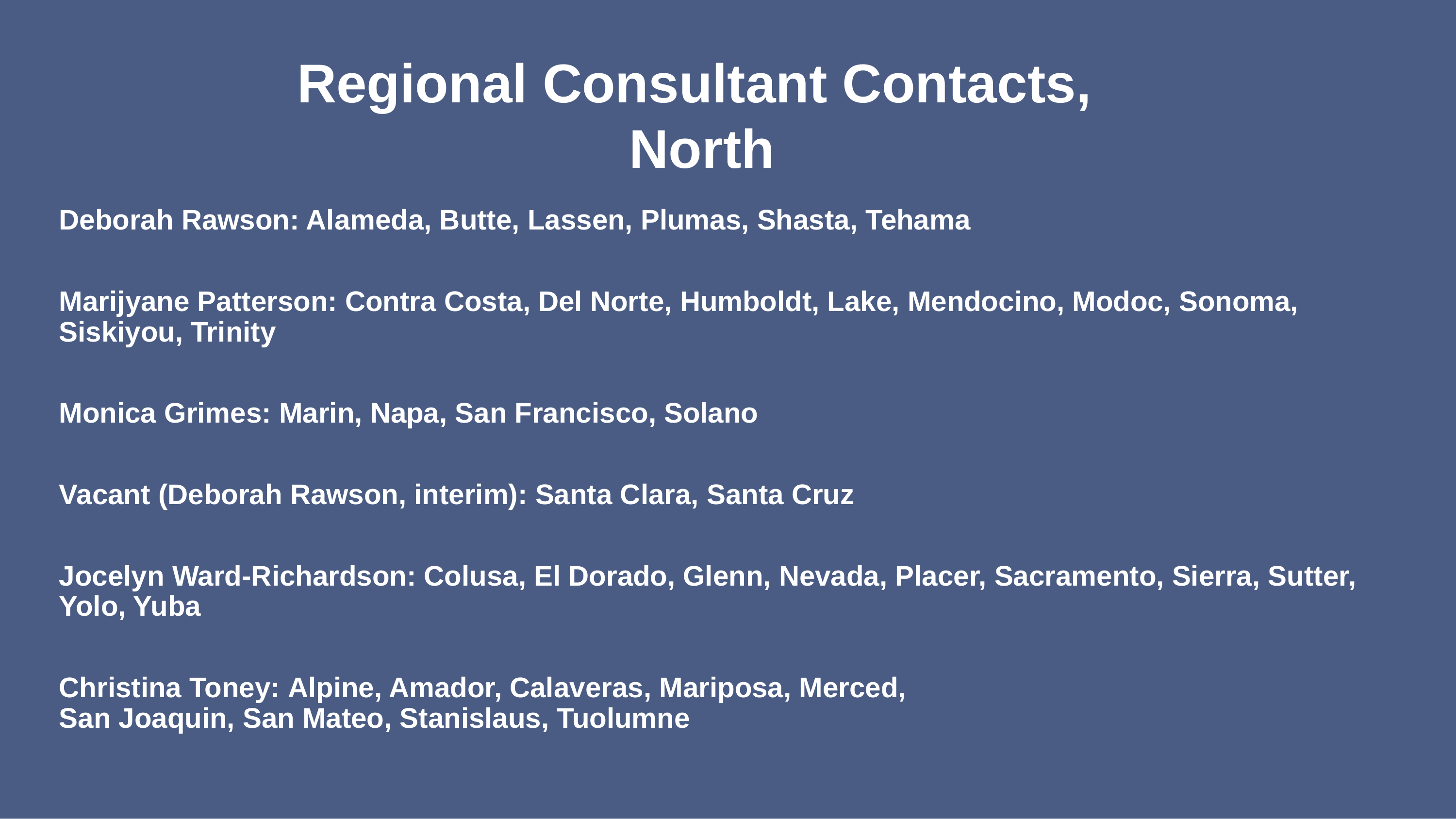

# Regional Consultant Contacts, North
Deborah Rawson: Alameda, Butte, Lassen, Plumas, Shasta, Tehama

Marijyane Patterson: Contra Costa, Del Norte, Humboldt, Lake, Mendocino, Modoc, Sonoma, Siskiyou, Trinity

Monica Grimes: Marin, Napa, San Francisco, Solano

Vacant (Deborah Rawson, interim): Santa Clara, Santa Cruz

Jocelyn Ward-Richardson: Colusa, El Dorado, Glenn, Nevada, Placer, Sacramento, Sierra, Sutter, Yolo, Yuba

Christina Toney: Alpine, Amador, Calaveras, Mariposa, Merced, San Joaquin, San Mateo, Stanislaus, Tuolumne